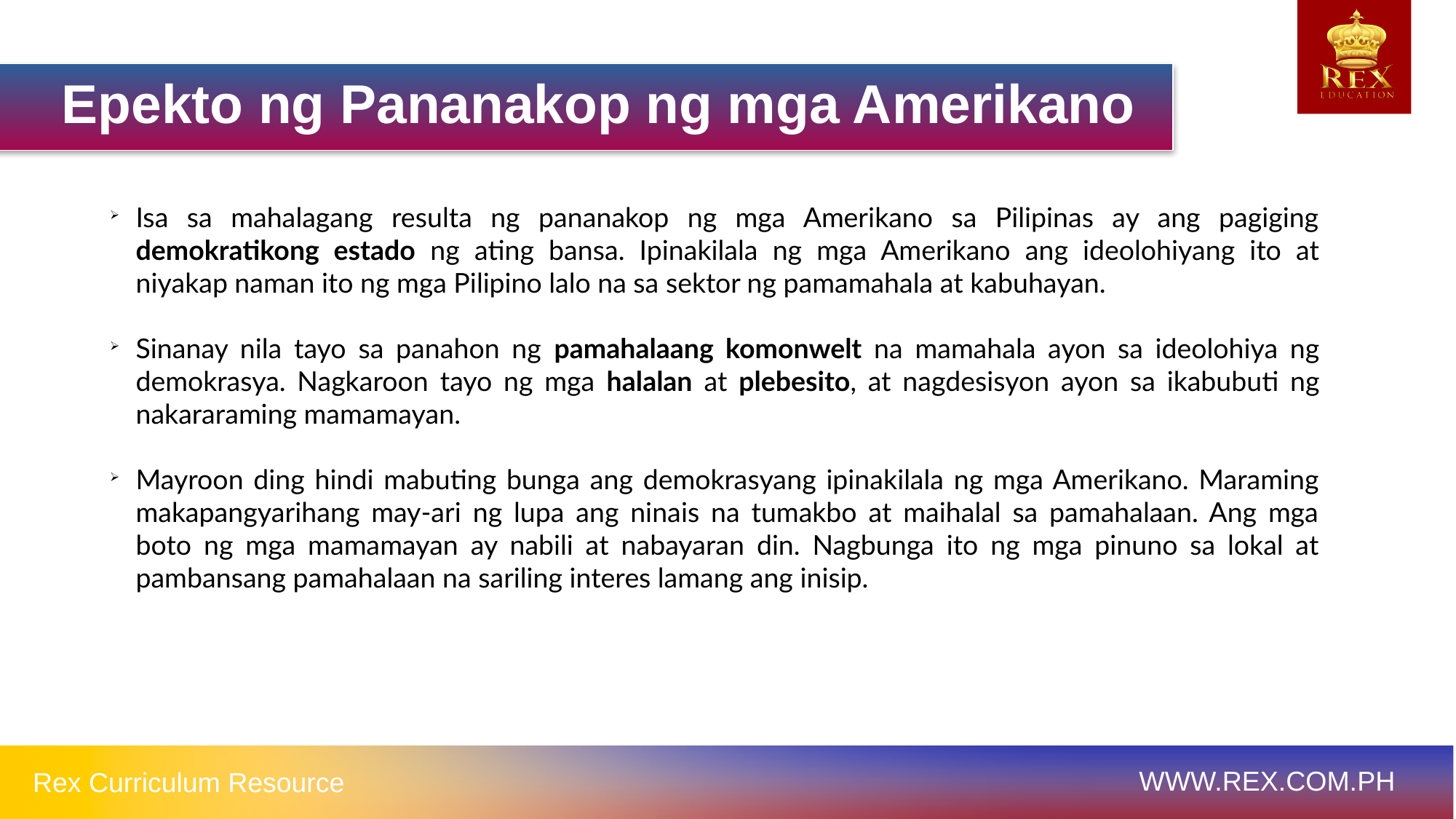

Epekto ng Pananakop ng mga Amerikano

Isa sa mahalagang resulta ng pananakop ng mga Amerikano sa Pilipinas ay ang pagiging demokratikong estado ng ating bansa. Ipinakilala ng mga Amerikano ang ideolohiyang ito at niyakap naman ito ng mga Pilipino lalo na sa sektor ng pamamahala at kabuhayan.

Sinanay nila tayo sa panahon ng pamahalaang komonwelt na mamahala ayon sa ideolohiya ng demokrasya. Nagkaroon tayo ng mga halalan at plebesito, at nagdesisyon ayon sa ikabubuti ng nakararaming mamamayan.

Mayroon ding hindi mabuting bunga ang demokrasyang ipinakilala ng mga Amerikano. Maraming makapangyarihang may-ari ng lupa ang ninais na tumakbo at maihalal sa pamahalaan. Ang mga boto ng mga mamamayan ay nabili at nabayaran din. Nagbunga ito ng mga pinuno sa lokal at pambansang pamahalaan na sariling interes lamang ang inisip.